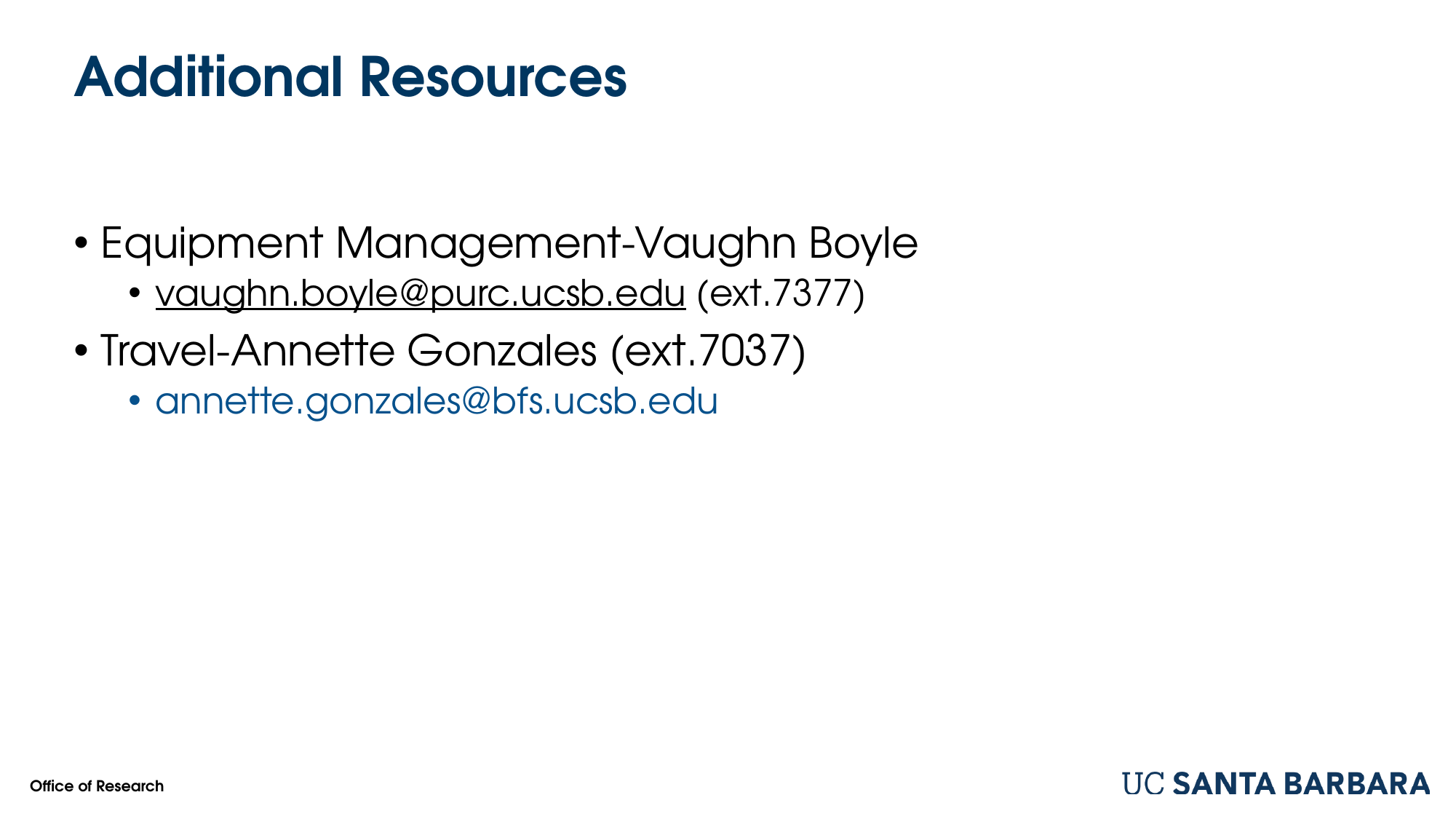

# Additional Resources
Equipment Management-Vaughn Boyle
vaughn.boyle@purc.ucsb.edu (ext.7377)
Travel-Annette Gonzales (ext.7037)
annette.gonzales@bfs.ucsb.edu